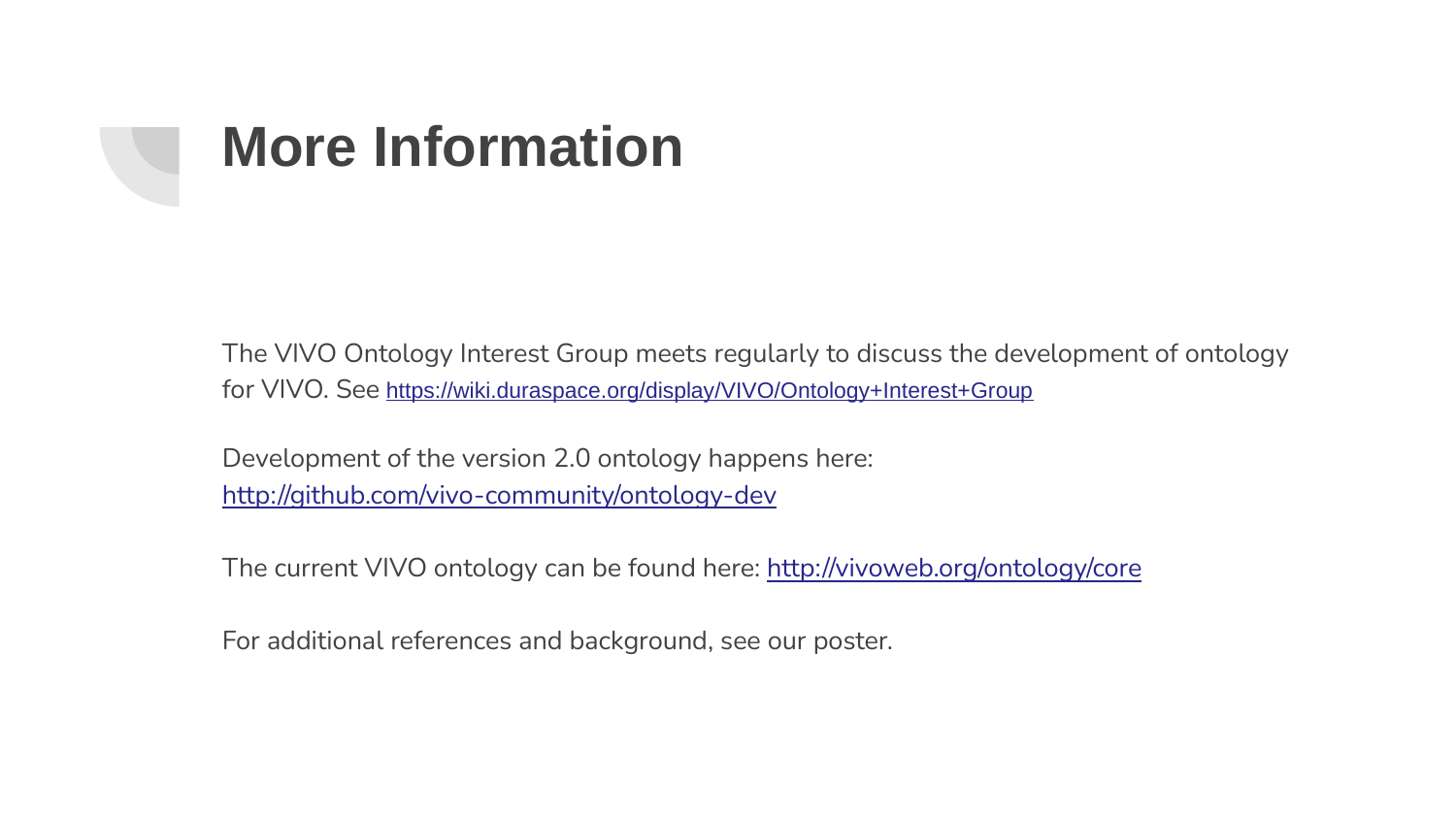

# More Information
The VIVO Ontology Interest Group meets regularly to discuss the development of ontology for VIVO. See https://wiki.duraspace.org/display/VIVO/Ontology+Interest+Group
Development of the version 2.0 ontology happens here: http://github.com/vivo-community/ontology-dev
The current VIVO ontology can be found here: http://vivoweb.org/ontology/core
For additional references and background, see our poster.